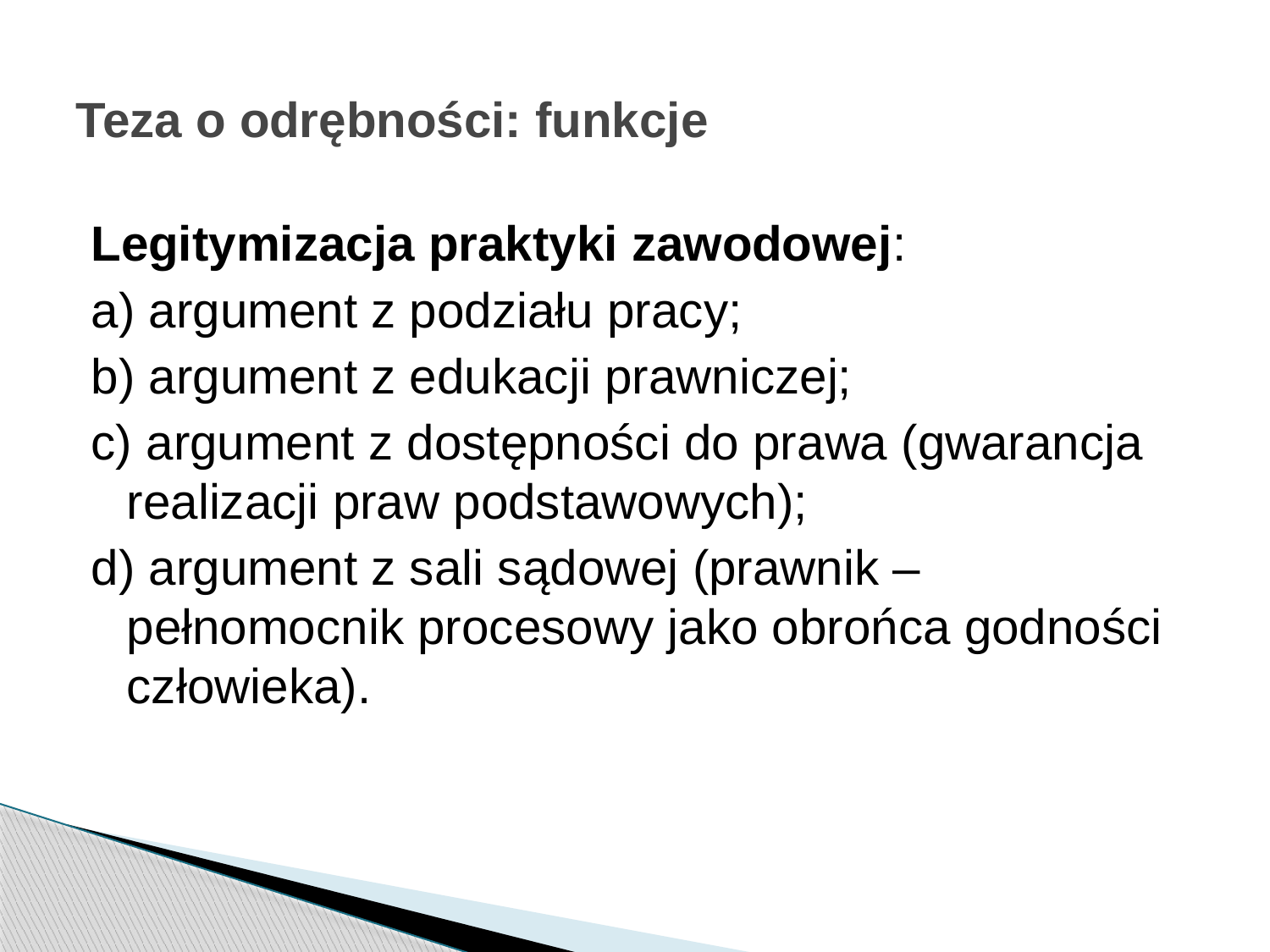

# Teza o odrębności: funkcje
Legitymizacja praktyki zawodowej:
a) argument z podziału pracy;
b) argument z edukacji prawniczej;
c) argument z dostępności do prawa (gwarancja realizacji praw podstawowych);
d) argument z sali sądowej (prawnik – pełnomocnik procesowy jako obrońca godności człowieka).